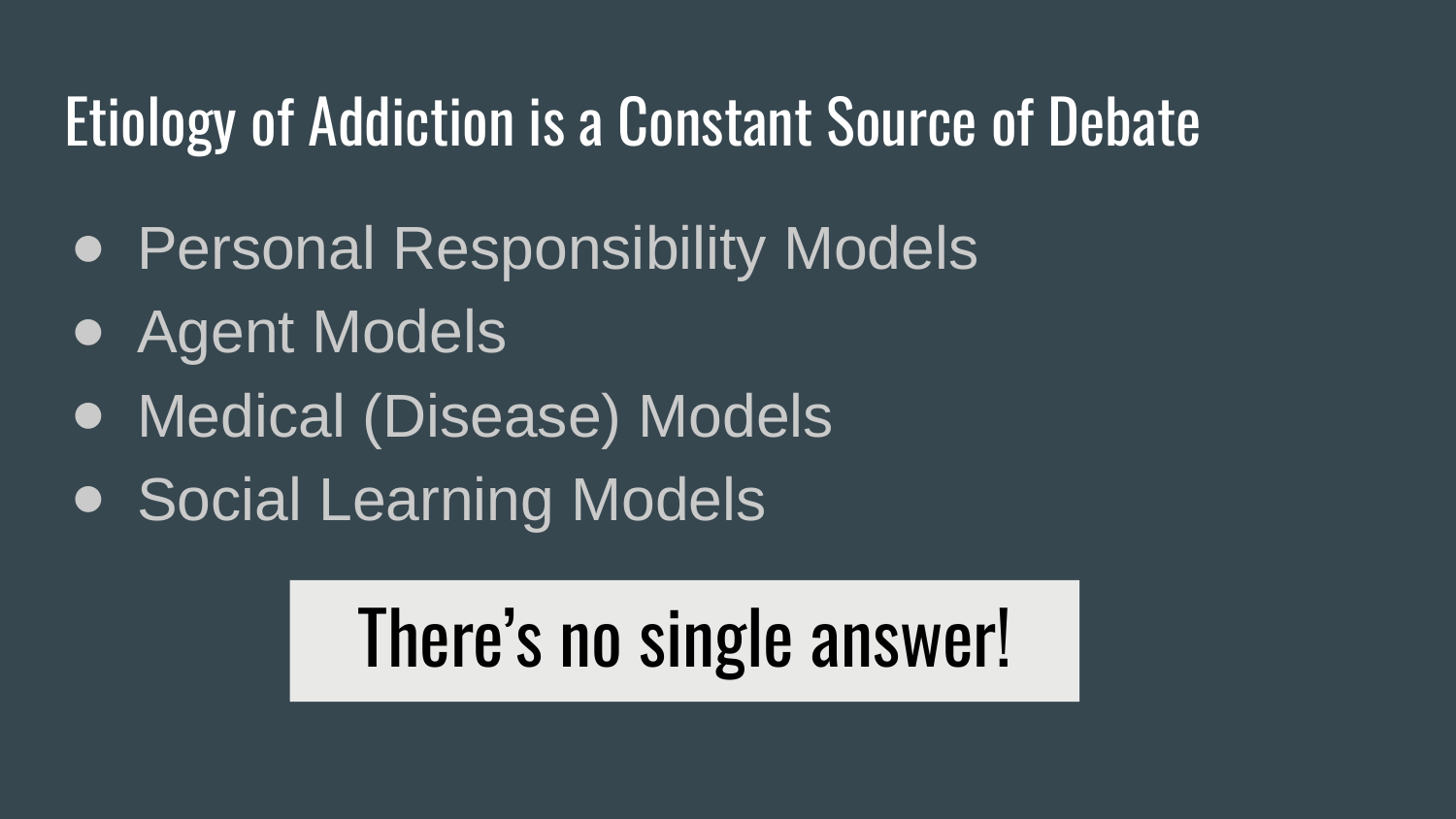

# Etiology of Addiction is a Constant Source of Debate
Personal Responsibility Models
Agent Models
Medical (Disease) Models
Social Learning Models

There’s no single answer!